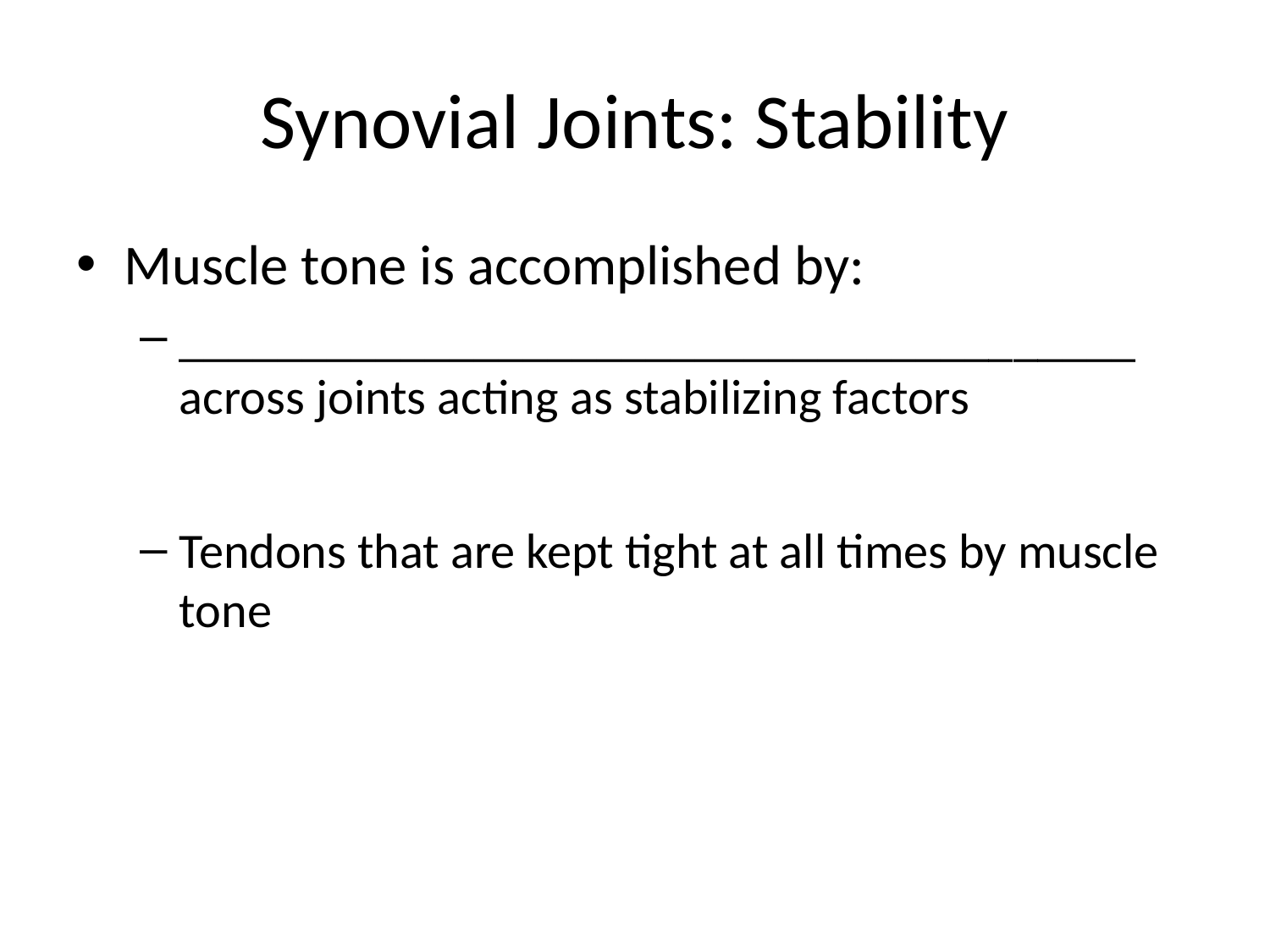

# Synovial Joints: Stability
Muscle tone is accomplished by:
_______________________________________ across joints acting as stabilizing factors

Tendons that are kept tight at all times by muscle tone